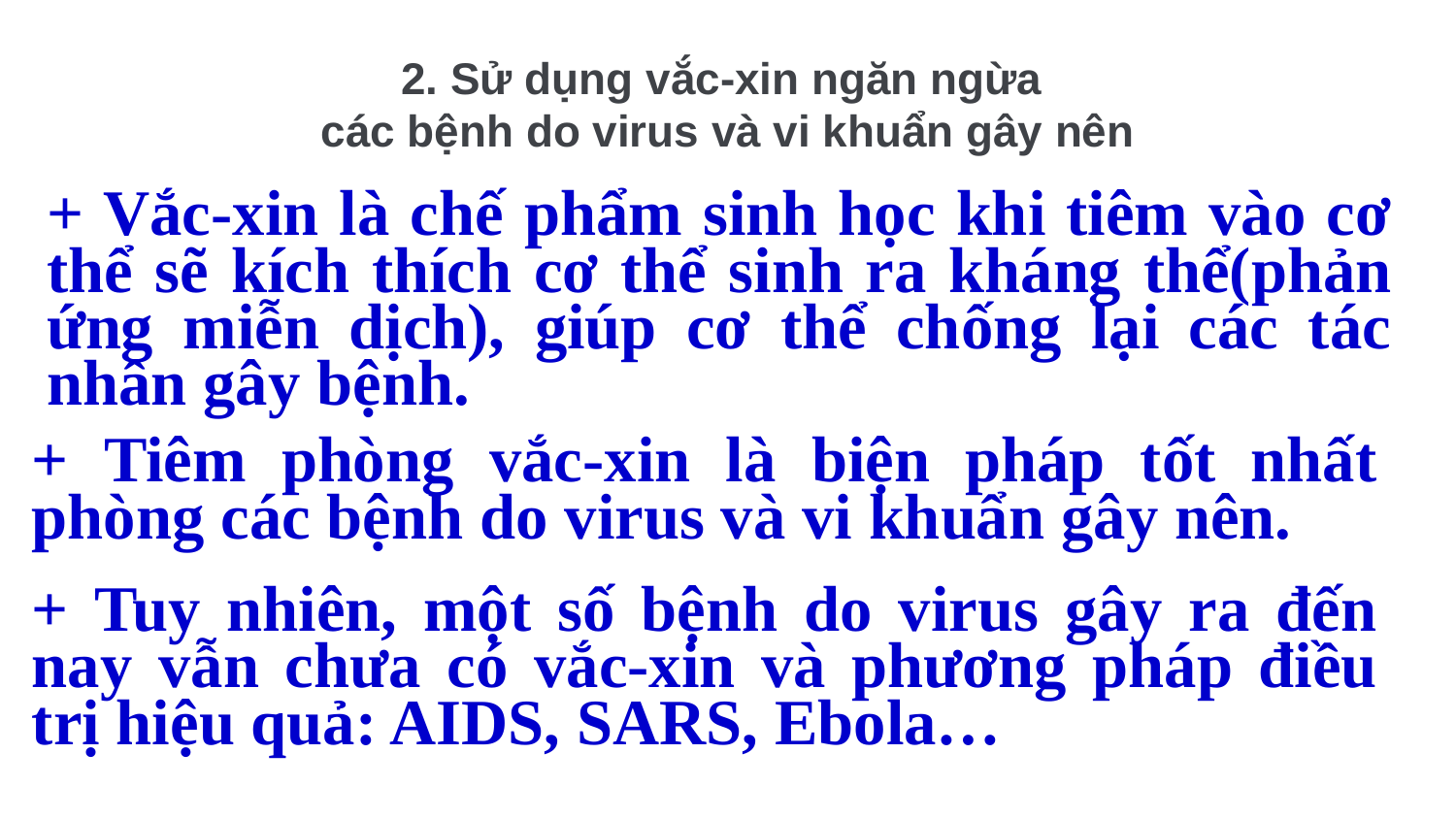

2. Sử dụng vắc-xin ngăn ngừa
các bệnh do virus và vi khuẩn gây nên
+ Vắc-xin là chế phẩm sinh học khi tiêm vào cơ thể sẽ kích thích cơ thể sinh ra kháng thể(phản ứng miễn dịch), giúp cơ thể chống lại các tác nhân gây bệnh.
+ Tiêm phòng vắc-xin là biện pháp tốt nhất phòng các bệnh do virus và vi khuẩn gây nên.
+ Tuy nhiên, một số bệnh do virus gây ra đến nay vẫn chưa có vắc-xin và phương pháp điều trị hiệu quả: AIDS, SARS, Ebola…